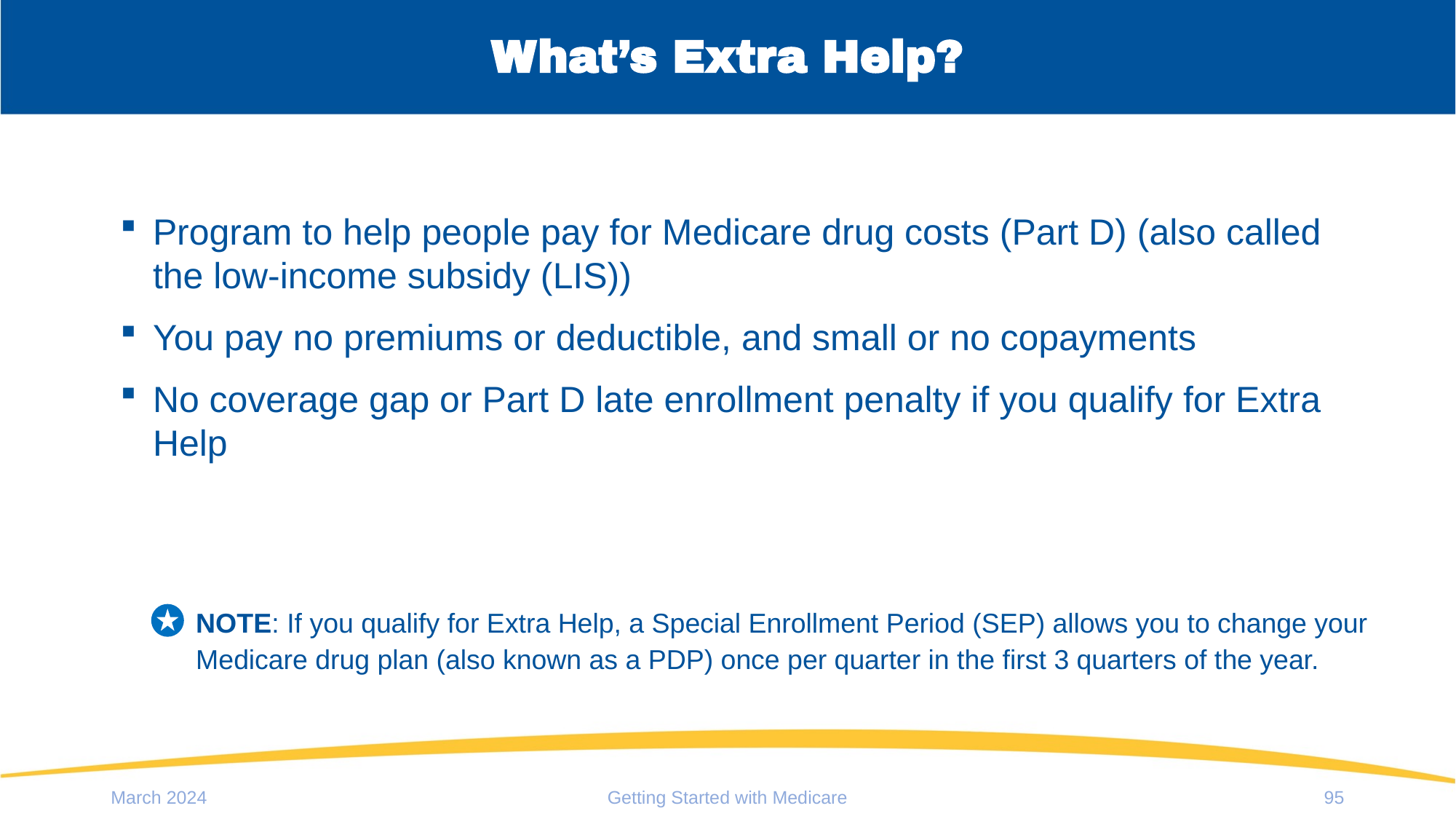

# What’s Extra Help?
Program to help people pay for Medicare drug costs (Part D) (also called the low-income subsidy (LIS))
You pay no premiums or deductible, and small or no copayments
No coverage gap or Part D late enrollment penalty if you qualify for Extra Help

NOTE: If you qualify for Extra Help, a Special Enrollment Period (SEP) allows you to change your
Medicare drug plan (also known as a PDP) once per quarter in the first 3 quarters of the year.

March 2024
Getting Started with Medicare
95